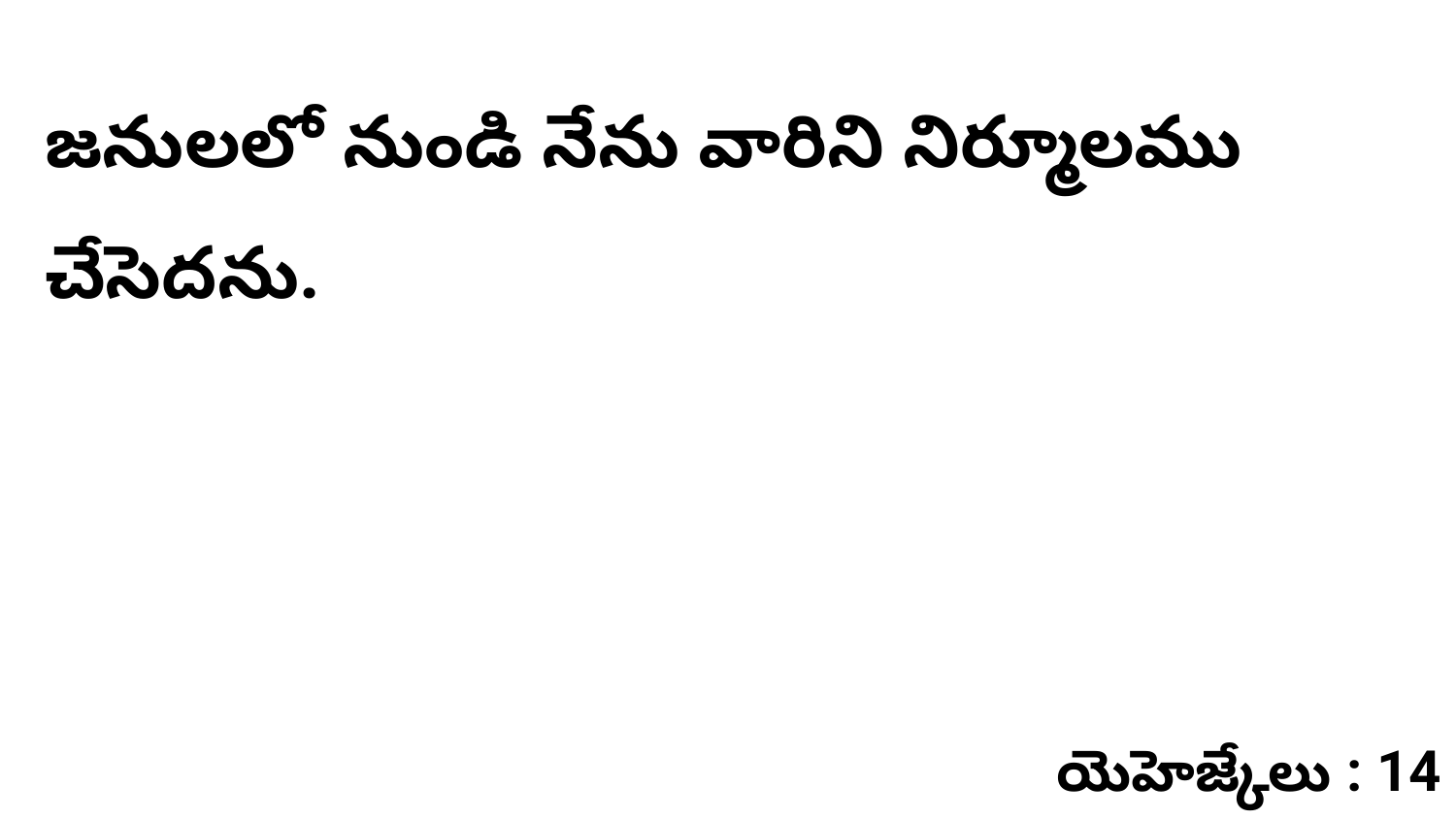

జనులలో నుండి నేను వారిని నిర్మూలము చేసెదను.
యెహెజ్కేలు : 14